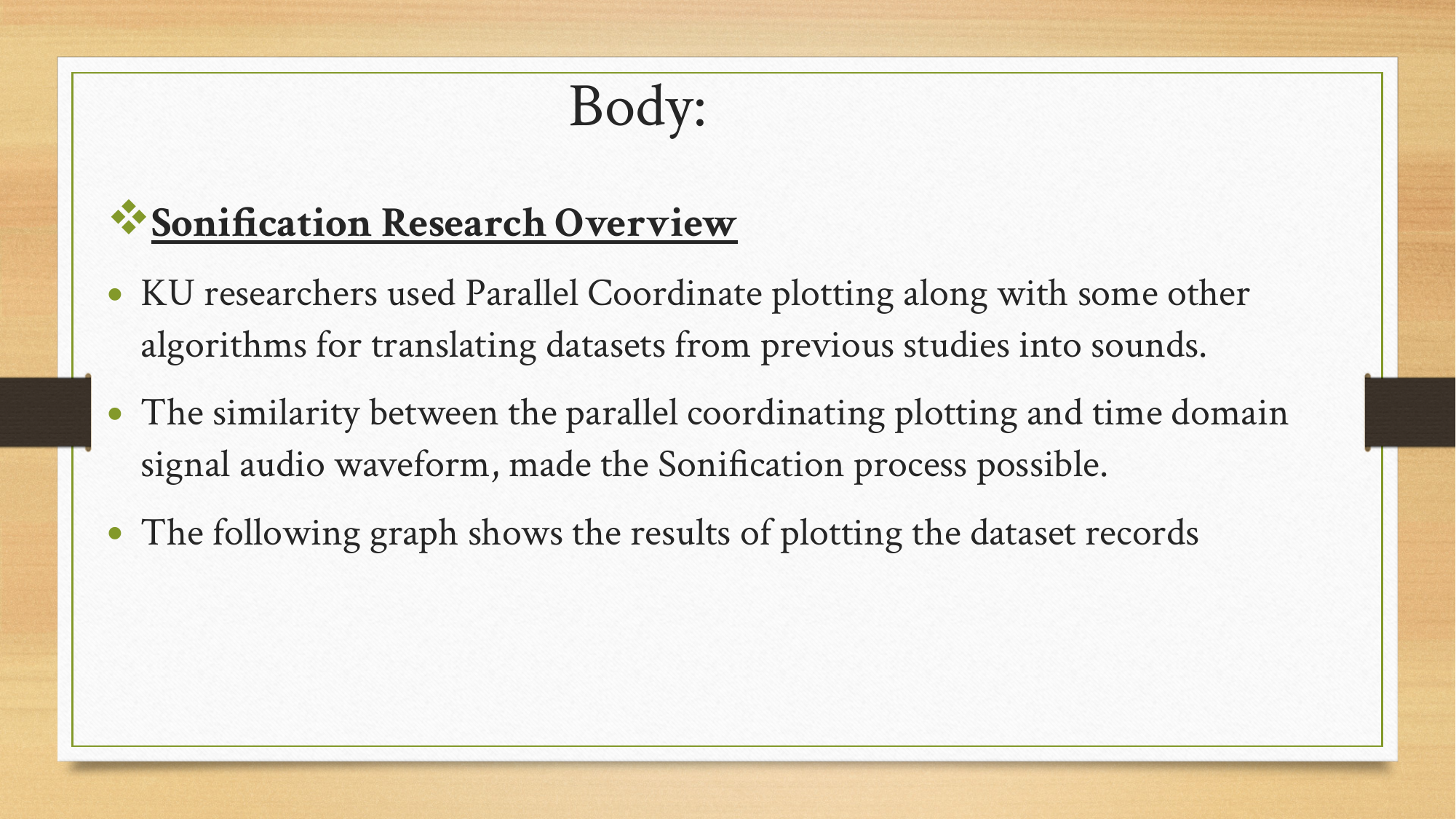

Body:
Sonification Research Overview
KU researchers used Parallel Coordinate plotting along with some other algorithms for translating datasets from previous studies into sounds.
The similarity between the parallel coordinating plotting and time domain signal audio waveform, made the Sonification process possible.
The following graph shows the results of plotting the dataset records